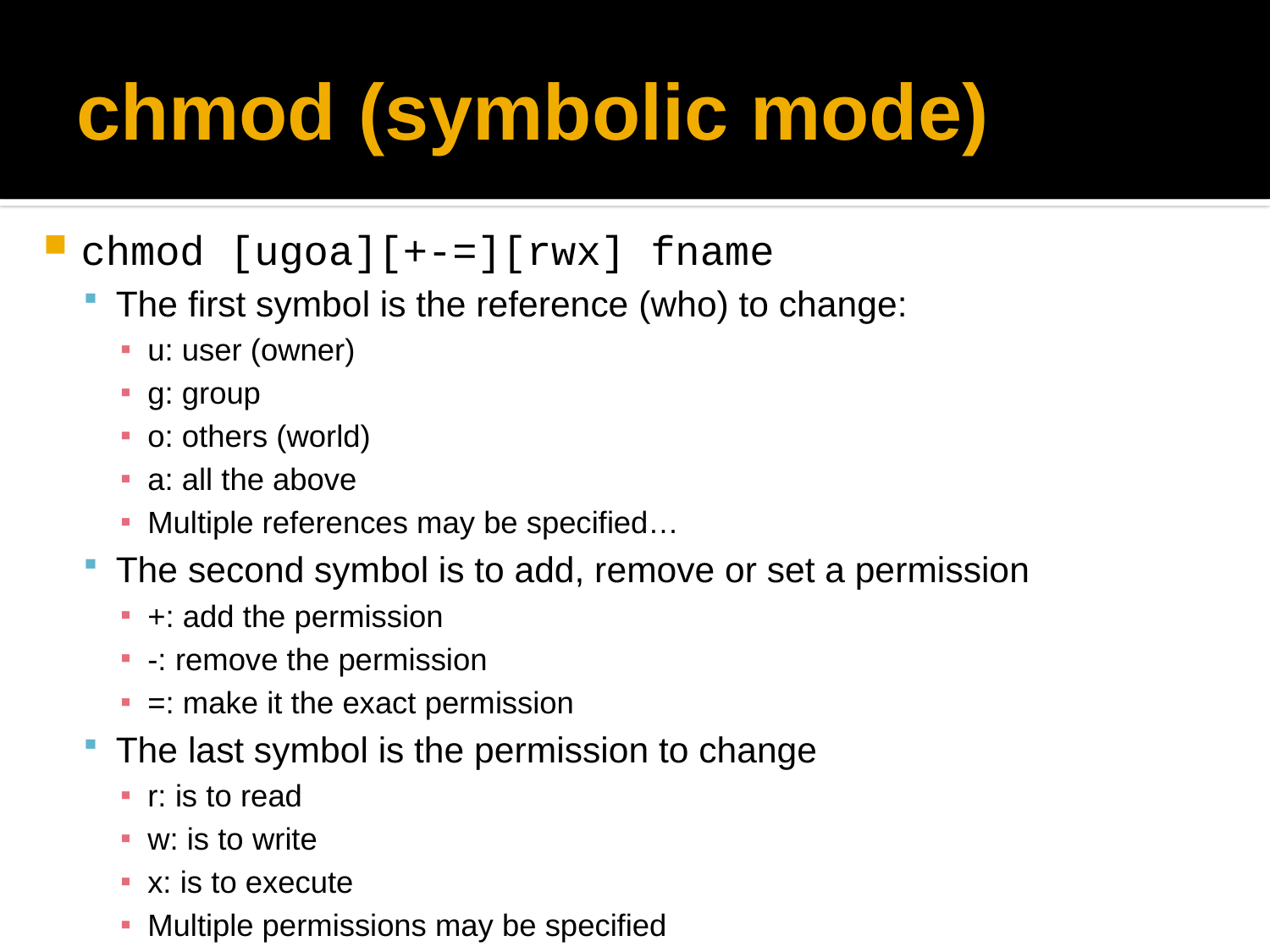

# chmod (symbolic mode)
chmod [ugoa][+-=][rwx] fname
The first symbol is the reference (who) to change:
u: user (owner)
g: group
o: others (world)
a: all the above
Multiple references may be specified…
The second symbol is to add, remove or set a permission
+: add the permission
-: remove the permission
=: make it the exact permission
The last symbol is the permission to change
r: is to read
w: is to write
x: is to execute
Multiple permissions may be specified